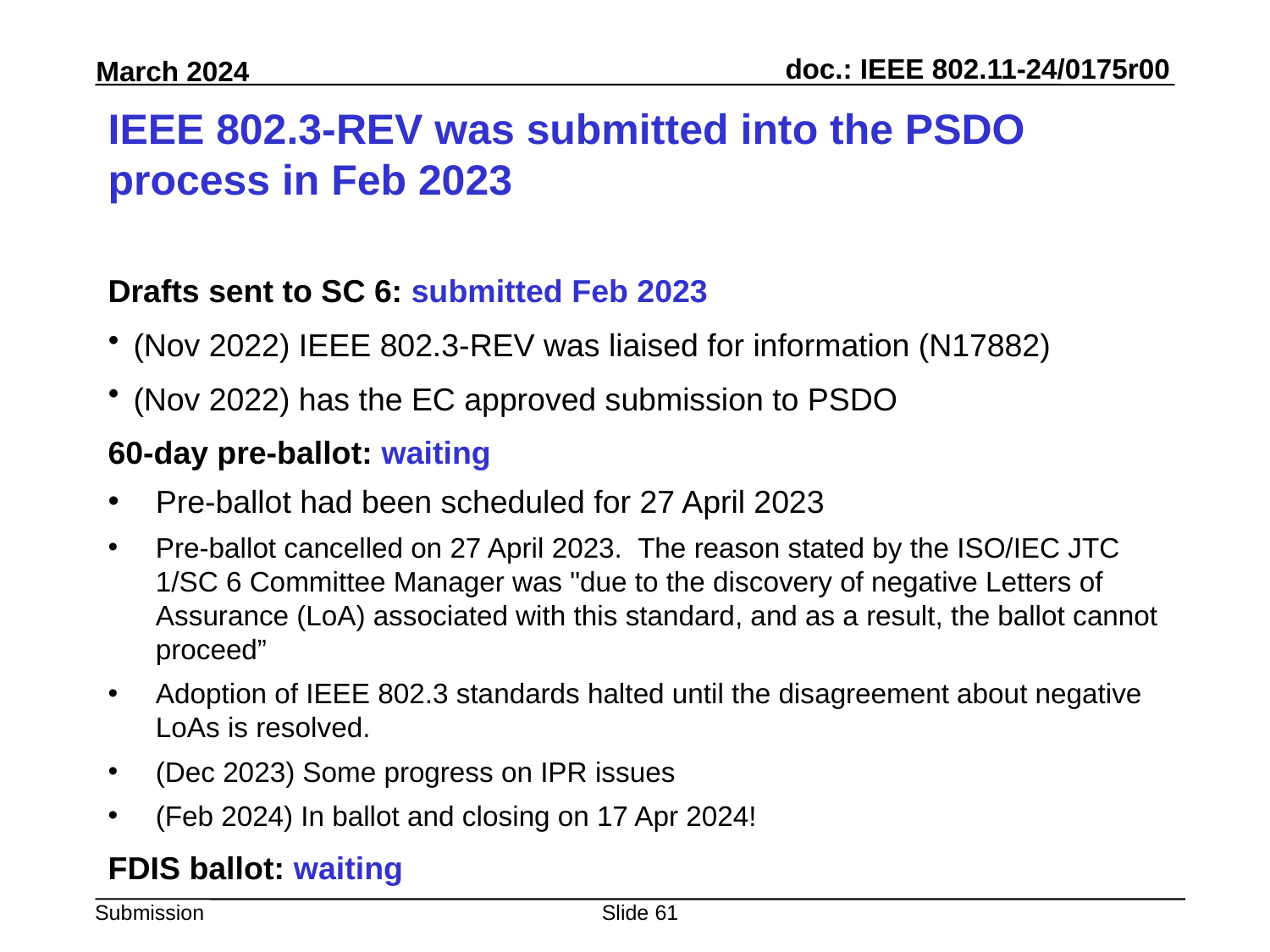

# IEEE 802.3-REV was submitted into the PSDO process in Feb 2023
Drafts sent to SC 6: submitted Feb 2023
(Nov 2022) IEEE 802.3-REV was liaised for information (N17882)
(Nov 2022) has the EC approved submission to PSDO
60-day pre-ballot: waiting
Pre-ballot had been scheduled for 27 April 2023
Pre-ballot cancelled on 27 April 2023.  The reason stated by the ISO/IEC JTC 1/SC 6 Committee Manager was "due to the discovery of negative Letters of Assurance (LoA) associated with this standard, and as a result, the ballot cannot proceed”
Adoption of IEEE 802.3 standards halted until the disagreement about negative LoAs is resolved.
(Dec 2023) Some progress on IPR issues
(Feb 2024) In ballot and closing on 17 Apr 2024!
FDIS ballot: waiting

Slide 61
Peter Yee, AKAYLA